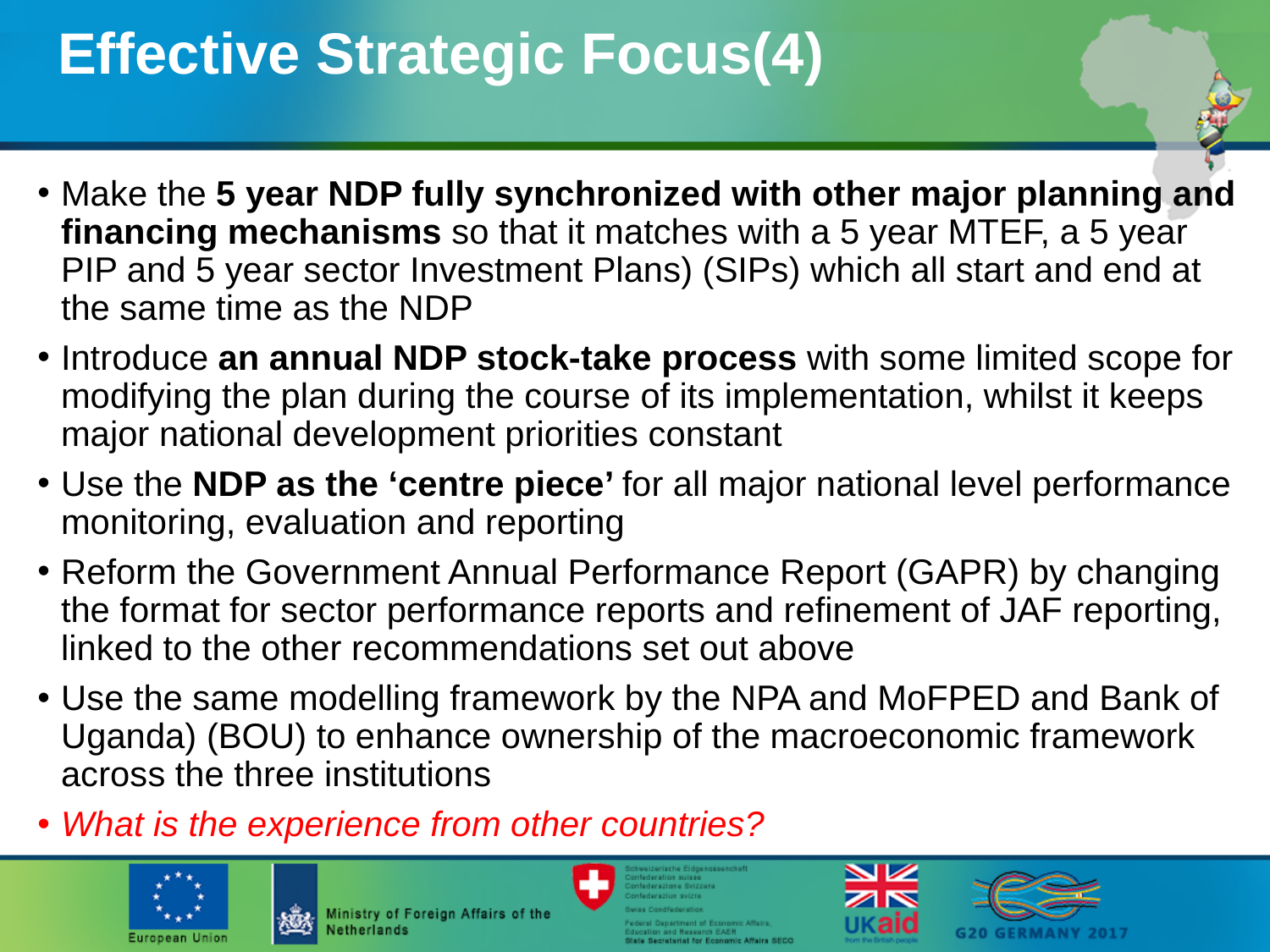

# Effective Strategic Focus(4)
Make the 5 year NDP fully synchronized with other major planning and financing mechanisms so that it matches with a 5 year MTEF, a 5 year PIP and 5 year sector Investment Plans) (SIPs) which all start and end at the same time as the NDP
Introduce an annual NDP stock-take process with some limited scope for modifying the plan during the course of its implementation, whilst it keeps major national development priorities constant
Use the NDP as the ‘centre piece’ for all major national level performance monitoring, evaluation and reporting
Reform the Government Annual Performance Report (GAPR) by changing the format for sector performance reports and refinement of JAF reporting, linked to the other recommendations set out above
Use the same modelling framework by the NPA and MoFPED and Bank of Uganda) (BOU) to enhance ownership of the macroeconomic framework across the three institutions
What is the experience from other countries?